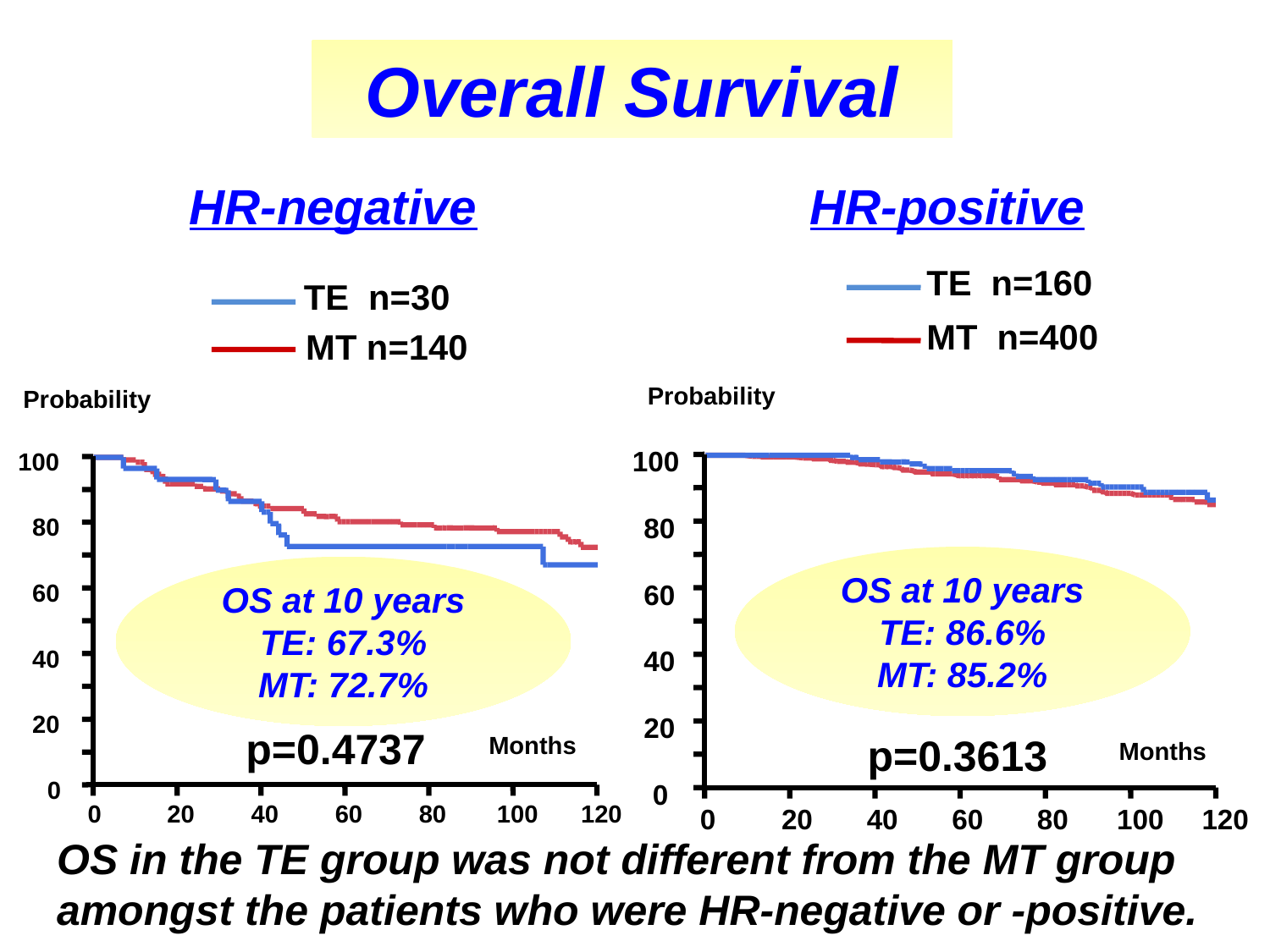

Overall Survival
HR-negative
HR-positive
TE  n=160

MT  n=400

TE  n=30

MT n=140

Probability
Probability
100

80

60

40

20

0

20
40
60
80
100
120
0
100

80

60

40

20

0

0
20
40
60
80
100
120
OS at 10 years
TE: 86.6%
MT: 85.2%
OS at 10 years
TE: 67.3%
MT: 72.7%
p=0.4737
p=0.3613
Months
Months
OS in the TE group was not different from the MT group amongst the patients who were HR-negative or -positive.